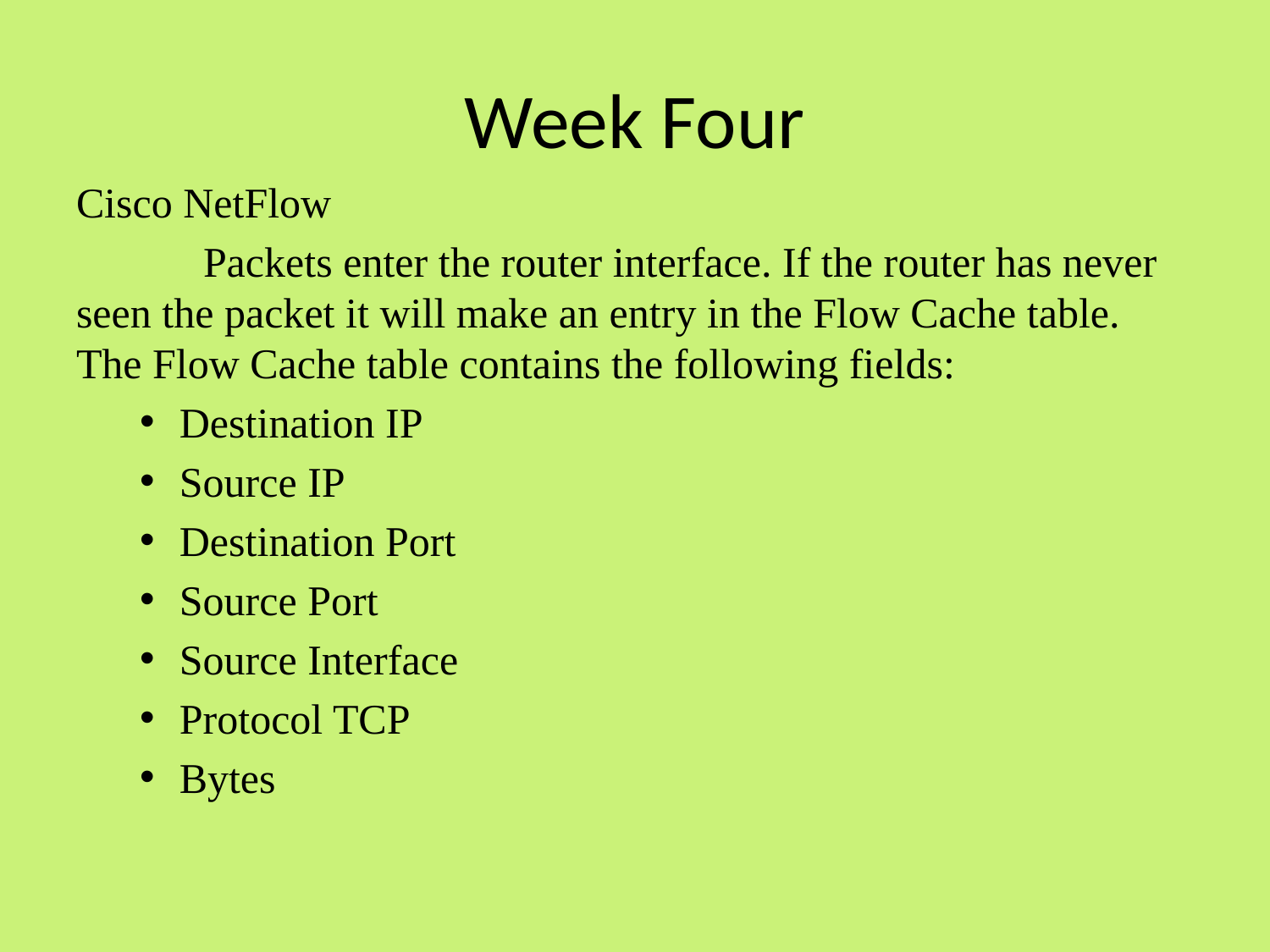

# Week Four
Cisco NetFlow
	Packets enter the router interface. If the router has never seen the packet it will make an entry in the Flow Cache table. The Flow Cache table contains the following fields:
Destination IP
Source IP
Destination Port
Source Port
Source Interface
Protocol TCP
Bytes